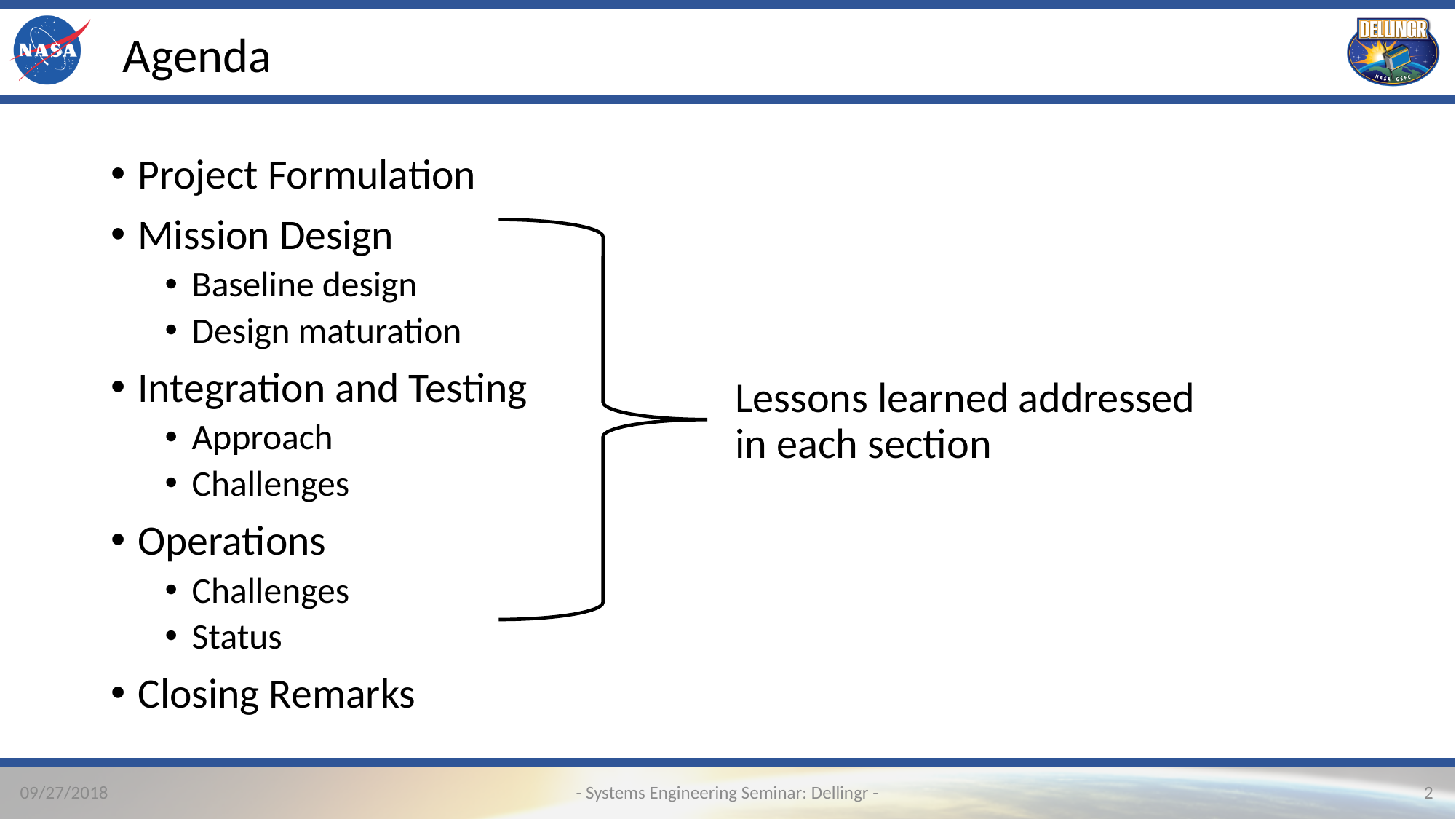

# Agenda
Project Formulation
Mission Design
Baseline design
Design maturation
Integration and Testing
Approach
Challenges
Operations
Challenges
Status
Closing Remarks

Lessons learned addressed in each section
- Systems Engineering Seminar: Dellingr -
09/27/2018
2